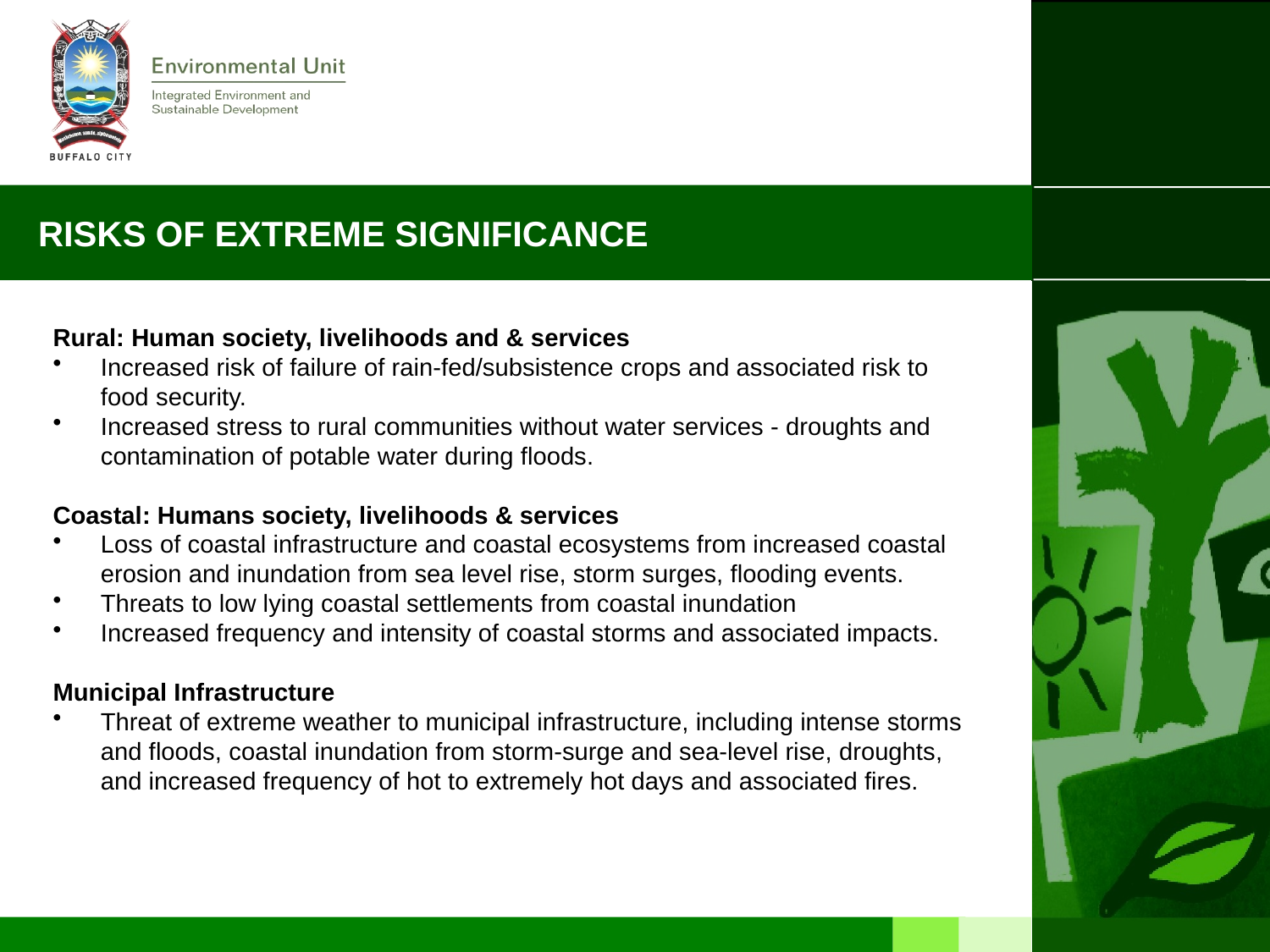

# RISKS OF EXTREME SIGNIFICANCE
Rural: Human society, livelihoods and & services
Increased risk of failure of rain-fed/subsistence crops and associated risk to food security.
Increased stress to rural communities without water services - droughts and contamination of potable water during floods.

Coastal: Humans society, livelihoods & services
Loss of coastal infrastructure and coastal ecosystems from increased coastal erosion and inundation from sea level rise, storm surges, flooding events.
Threats to low lying coastal settlements from coastal inundation
Increased frequency and intensity of coastal storms and associated impacts.

Municipal Infrastructure
Threat of extreme weather to municipal infrastructure, including intense storms and floods, coastal inundation from storm-surge and sea-level rise, droughts, and increased frequency of hot to extremely hot days and associated fires.